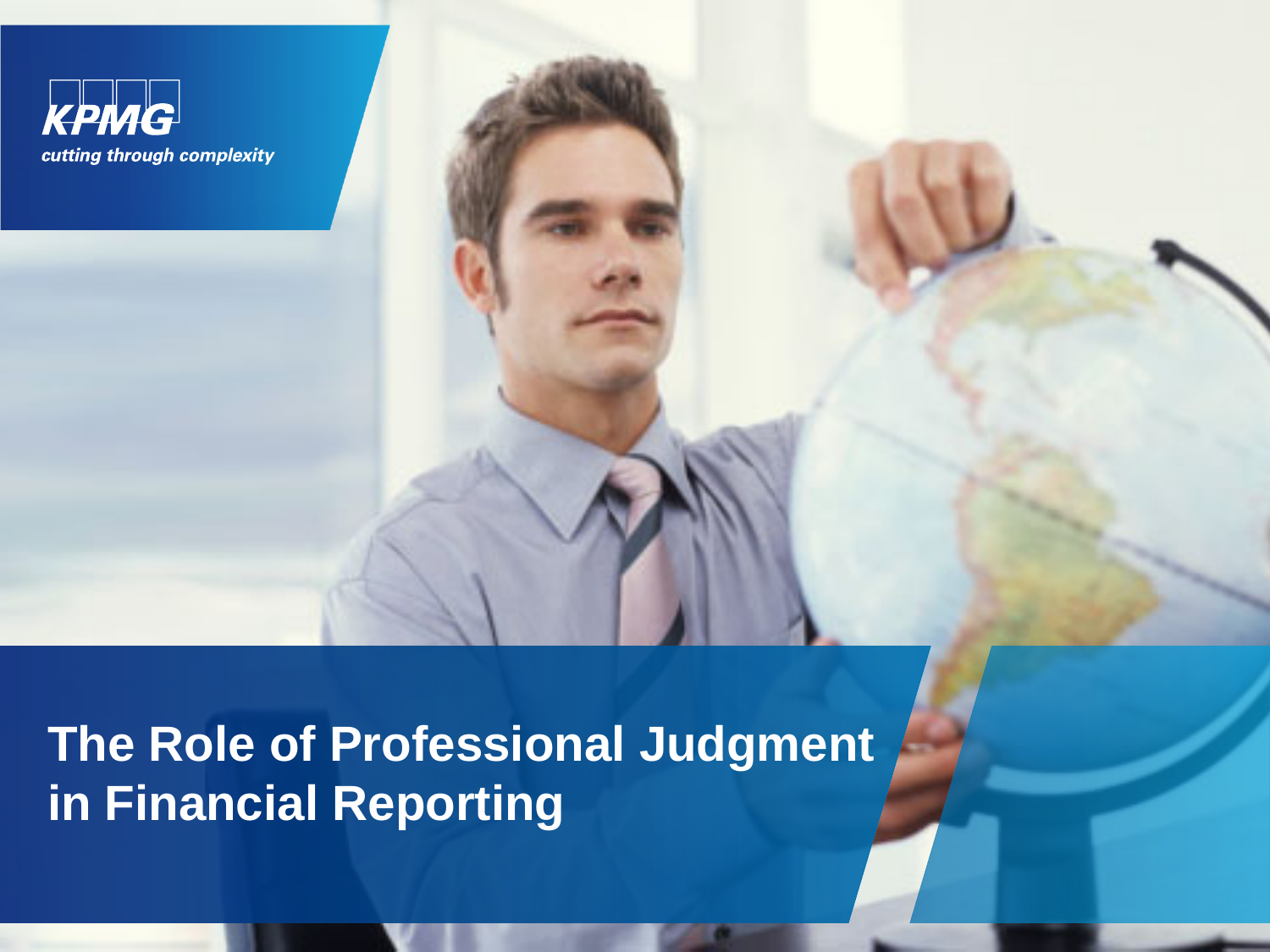

# The Role of Professional Judgment in Financial Reporting